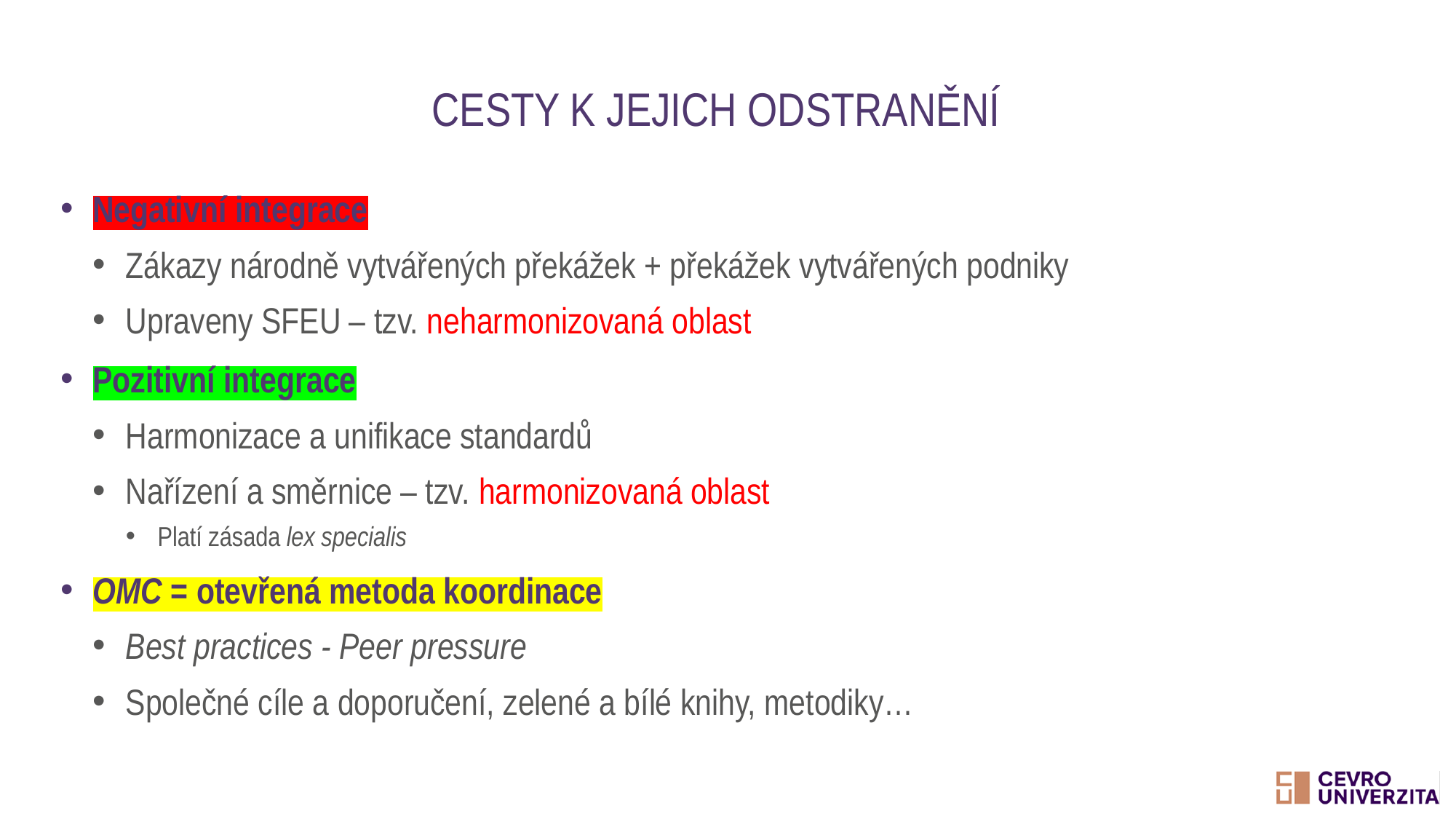

# Cesty k jejich odstranění
Negativní integrace
Zákazy národně vytvářených překážek + překážek vytvářených podniky
Upraveny SFEU – tzv. neharmonizovaná oblast
Pozitivní integrace
Harmonizace a unifikace standardů
Nařízení a směrnice – tzv. harmonizovaná oblast
Platí zásada lex specialis
OMC = otevřená metoda koordinace
Best practices - Peer pressure
Společné cíle a doporučení, zelené a bílé knihy, metodiky…